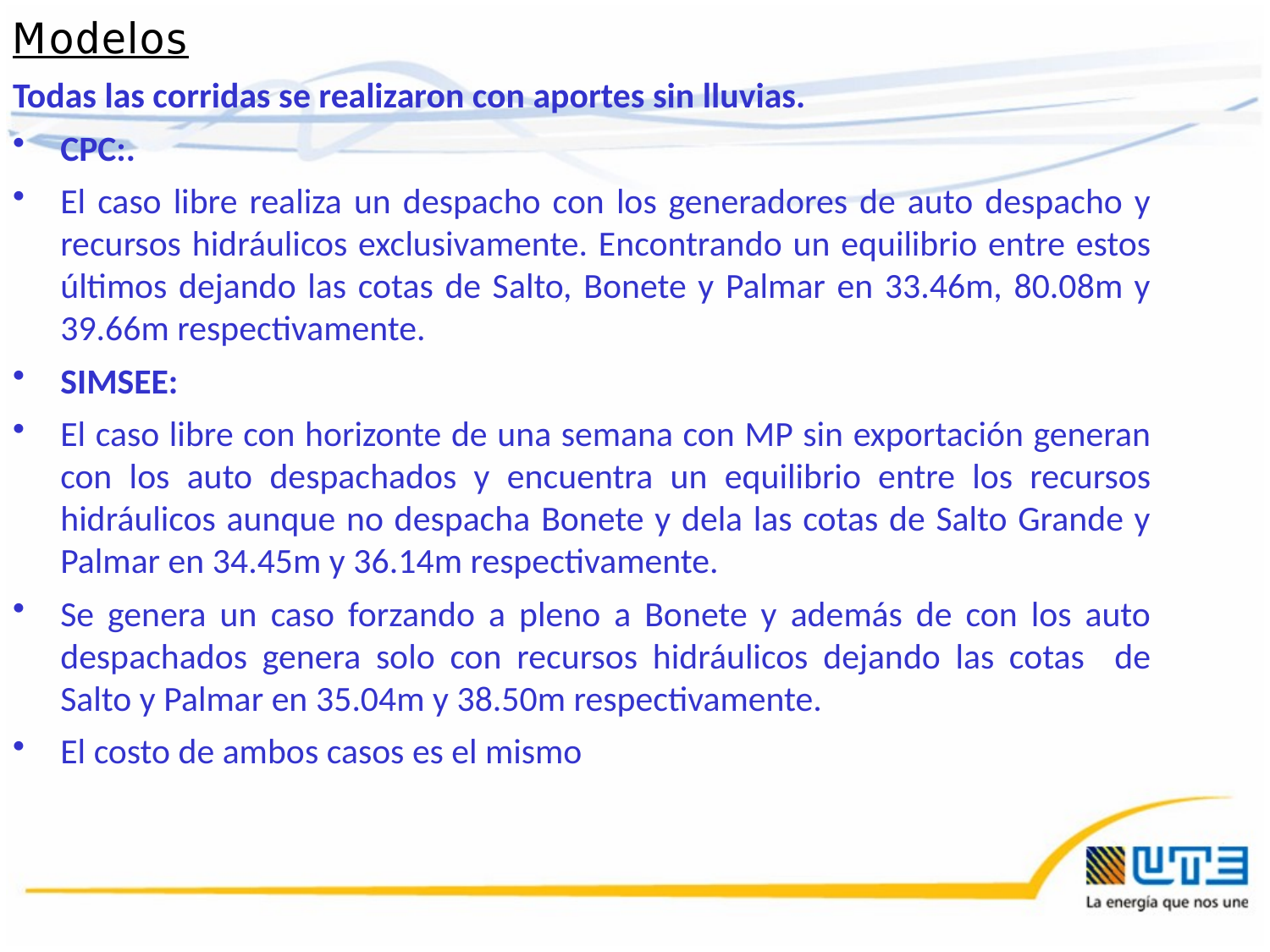

Modelos
Todas las corridas se realizaron con aportes sin lluvias.
CPC:.
El caso libre realiza un despacho con los generadores de auto despacho y recursos hidráulicos exclusivamente. Encontrando un equilibrio entre estos últimos dejando las cotas de Salto, Bonete y Palmar en 33.46m, 80.08m y 39.66m respectivamente.
SIMSEE:
El caso libre con horizonte de una semana con MP sin exportación generan con los auto despachados y encuentra un equilibrio entre los recursos hidráulicos aunque no despacha Bonete y dela las cotas de Salto Grande y Palmar en 34.45m y 36.14m respectivamente.
Se genera un caso forzando a pleno a Bonete y además de con los auto despachados genera solo con recursos hidráulicos dejando las cotas  de Salto y Palmar en 35.04m y 38.50m respectivamente.
El costo de ambos casos es el mismo